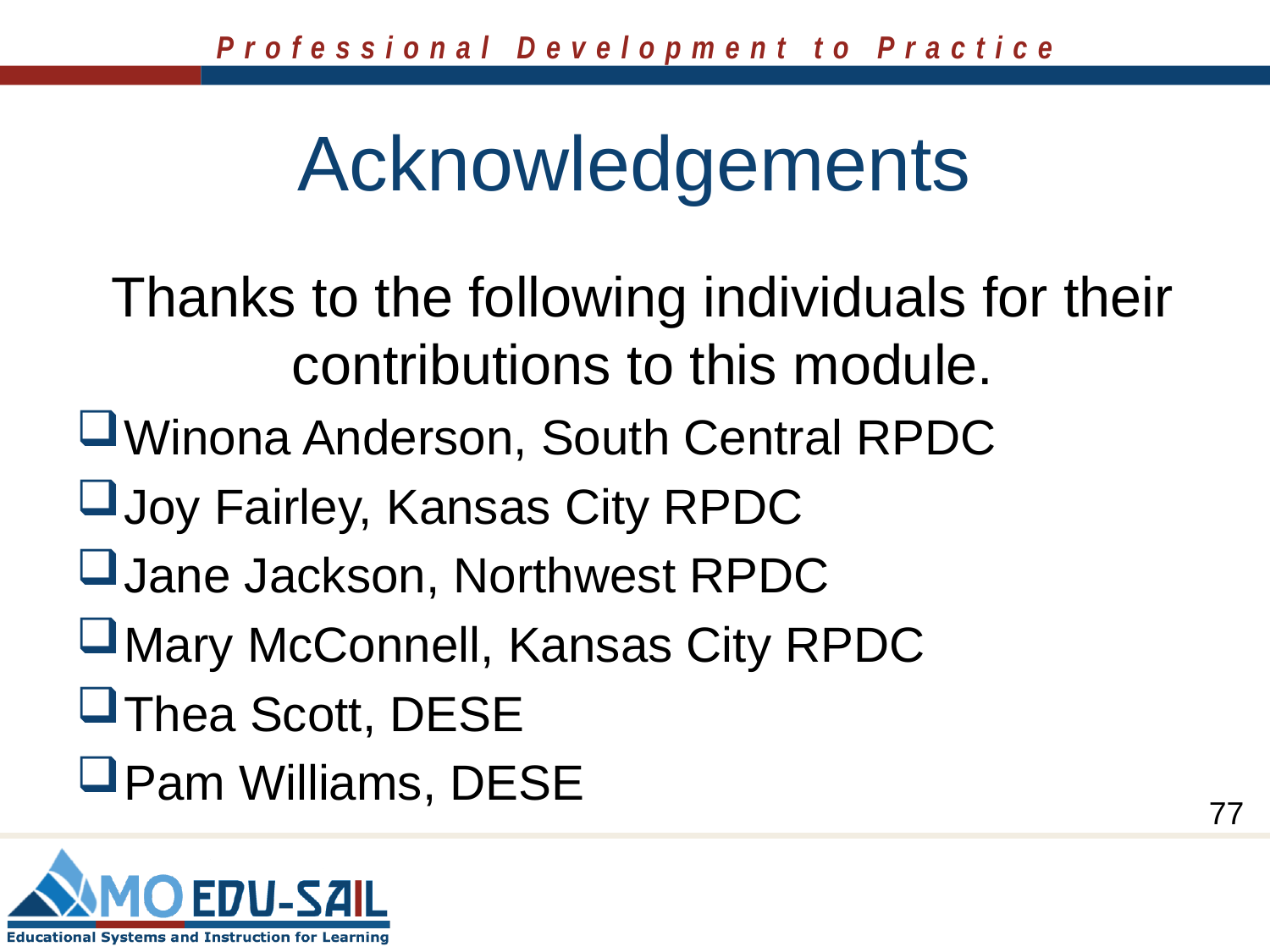

# Acknowledgements
Thanks to the following individuals for their contributions to this module.
Winona Anderson, South Central RPDC
Joy Fairley, Kansas City RPDC
Jane Jackson, Northwest RPDC
Mary McConnell, Kansas City RPDC
Thea Scott, DESE
Pam Williams, DESE
77